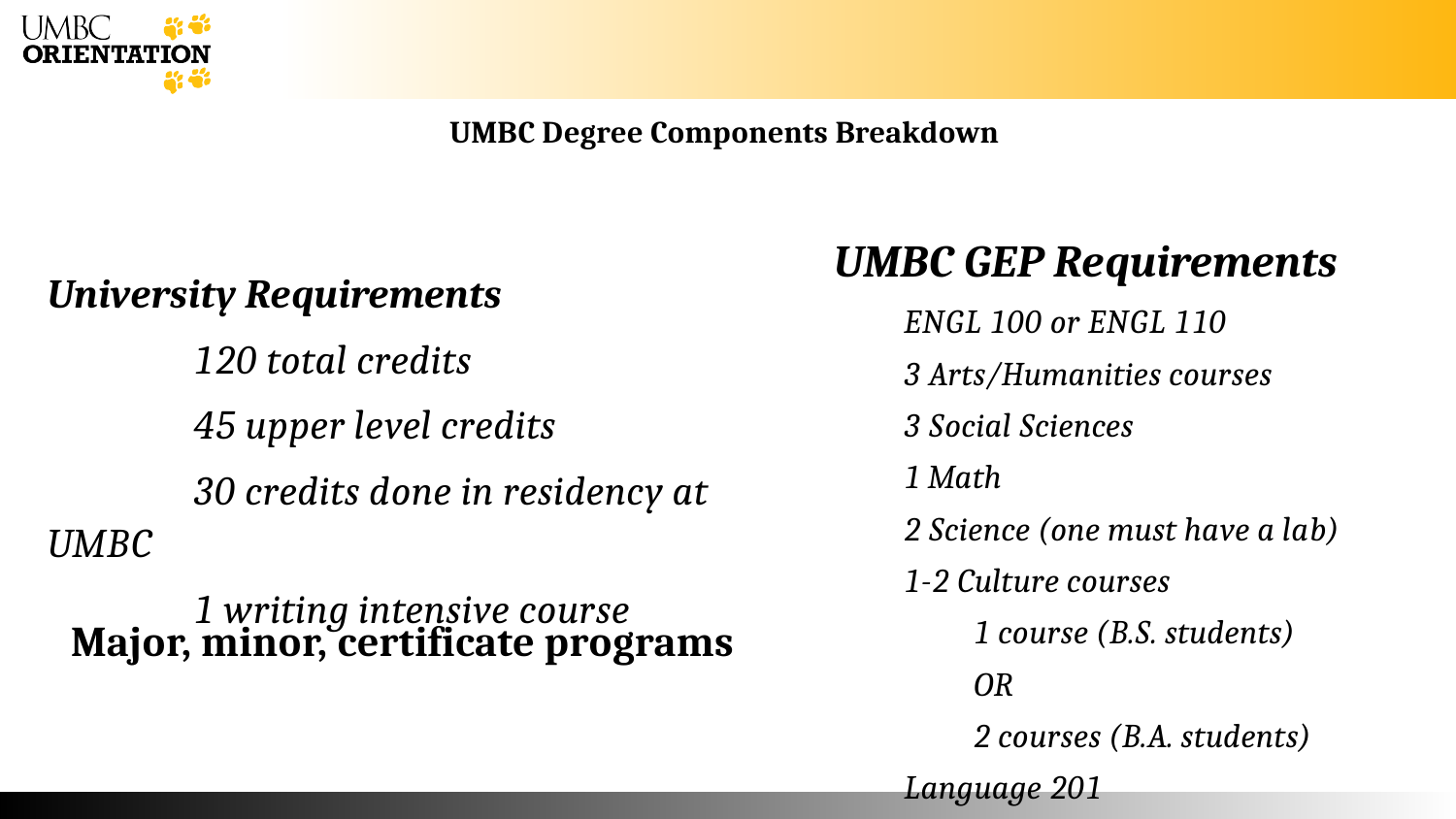

# UMBC Degree Components Breakdown

University Requirements
	120 total credits
	45 upper level credits
	30 credits done in residency at UMBC
	1 writing intensive course
UMBC GEP Requirements
ENGL 100 or ENGL 110
3 Arts/Humanities courses
3 Social Sciences
1 Math
2 Science (one must have a lab)
1-2 Culture courses
1 course (B.S. students)
OR
2 courses (B.A. students)
Language 201

Major, minor, certificate programs